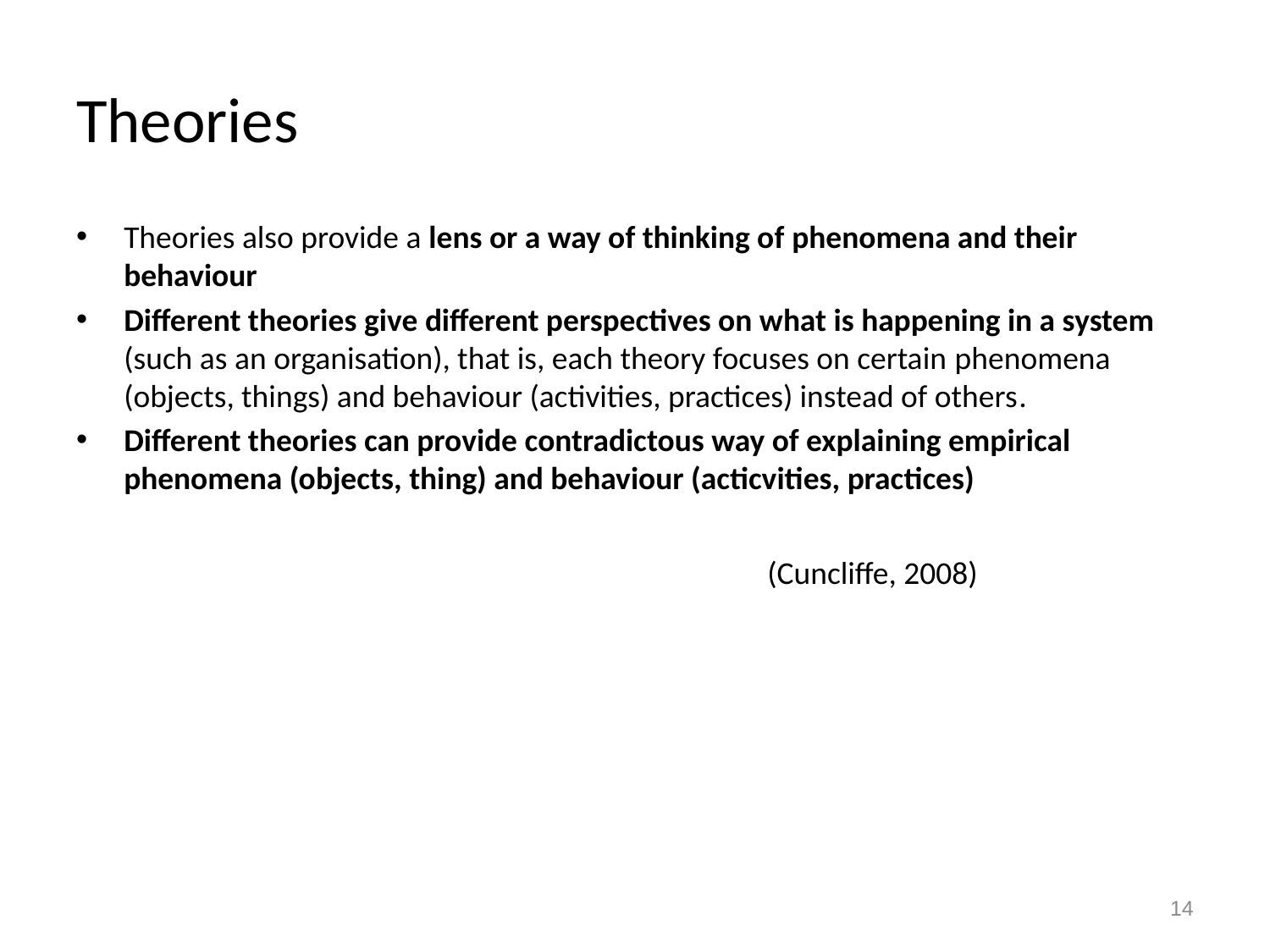

# Theories

Theories also provide a lens or a way of thinking of phenomena and their behaviour
Different theories give different perspectives on what is happening in a system (such as an organisation), that is, each theory focuses on certain phenomena (objects, things) and behaviour (activities, practices) instead of others.
Different theories can provide contradictous way of explaining empirical phenomena (objects, thing) and behaviour (acticvities, practices)

(Cuncliffe, 2008)
14